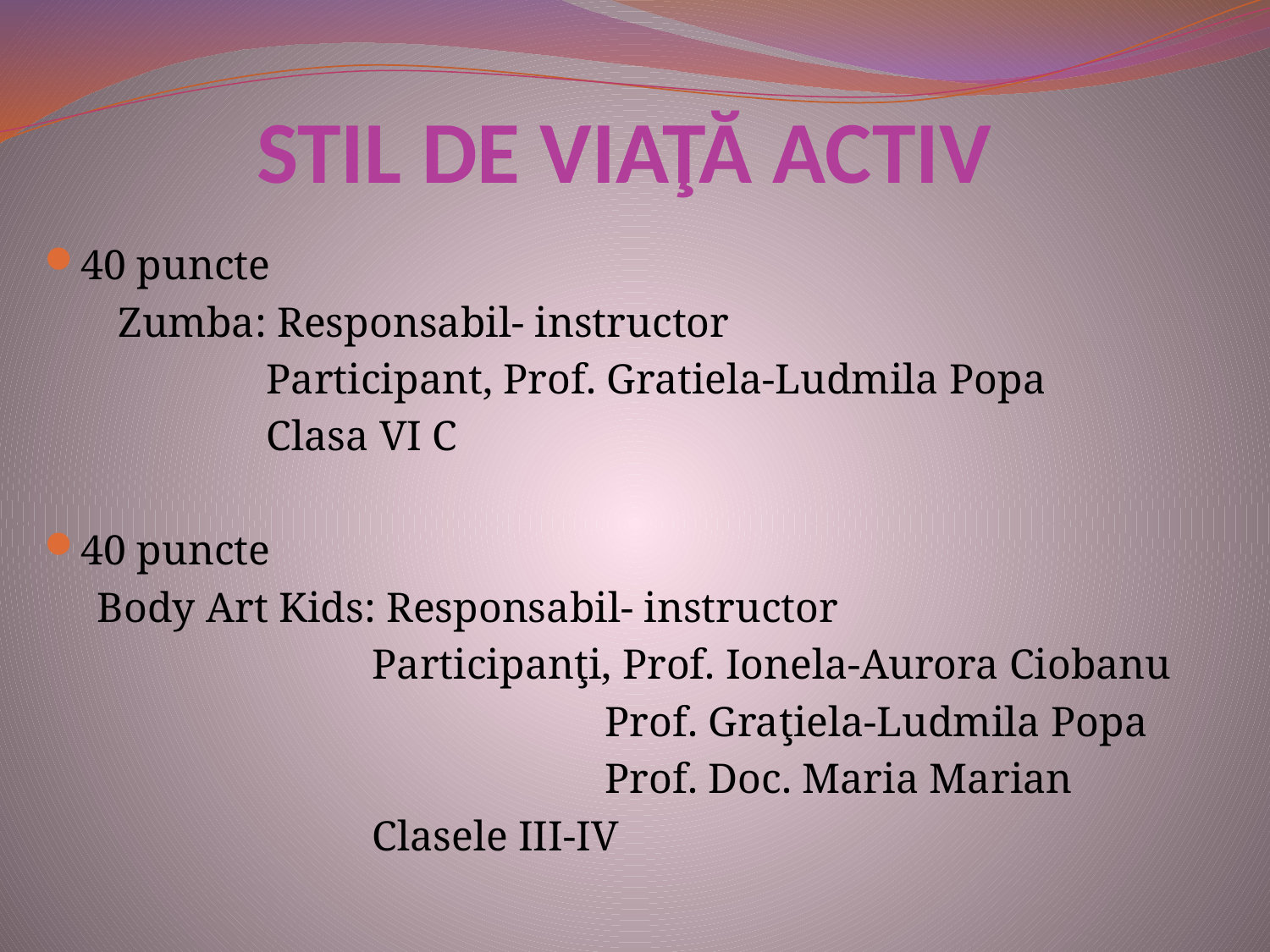

# STIL DE VIAŢĂ ACTIV
40 puncte
       Zumba: Responsabil- instructor
                     Participant, Prof. Gratiela-Ludmila Popa
                     Clasa VI C

40 puncte
     Body Art Kids: Responsabil- instructor
                               Participanţi, Prof. Ionela-Aurora Ciobanu
                                                     Prof. Graţiela-Ludmila Popa
                                                     Prof. Doc. Maria Marian
                               Clasele III-IV